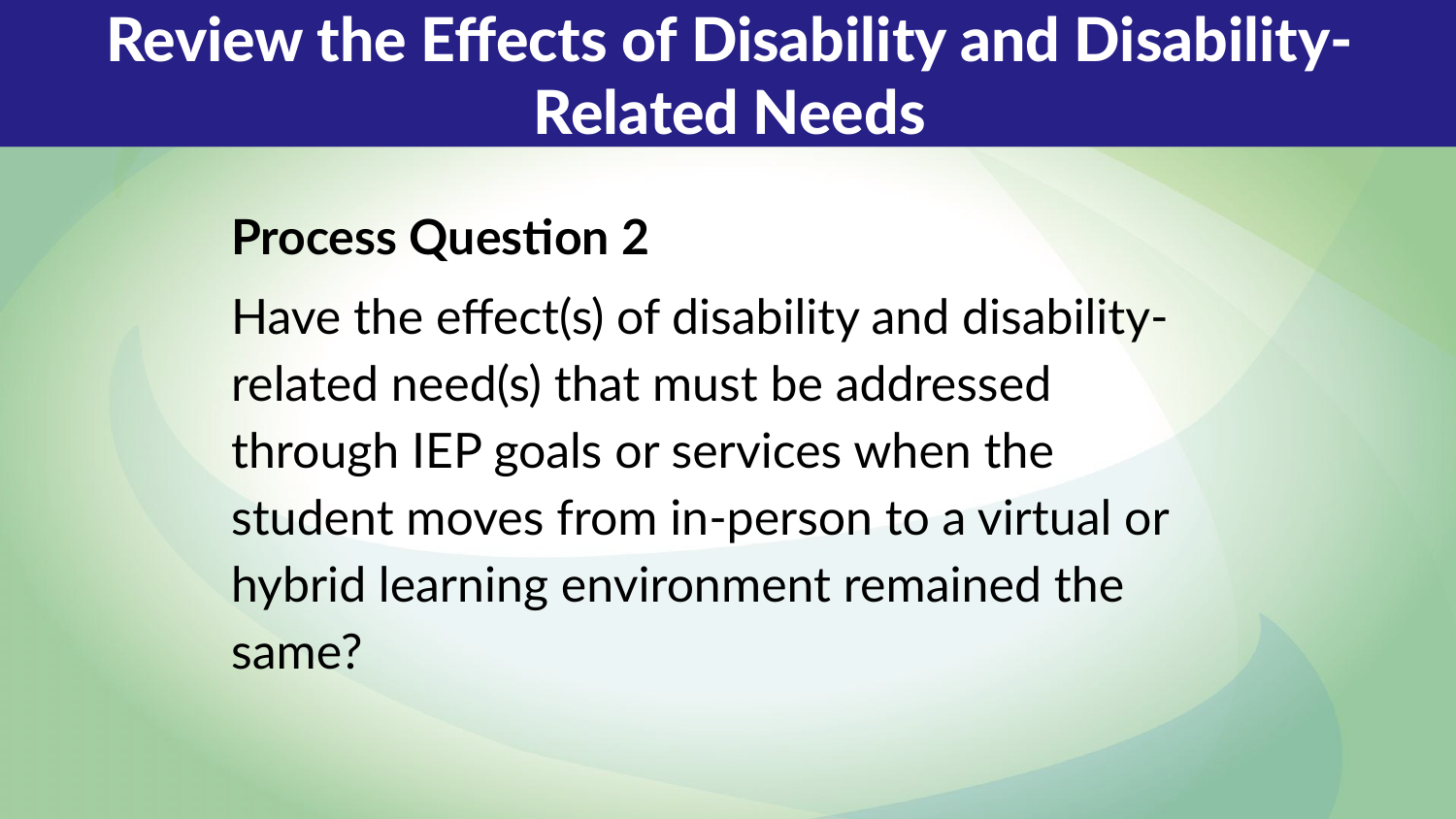

Review the Effects of Disability and Disability-Related Needs
Process Question 2
Have the effect(s) of disability and disability-related need(s) that must be addressed through IEP goals or services when the student moves from in-person to a virtual or hybrid learning environment remained the same?